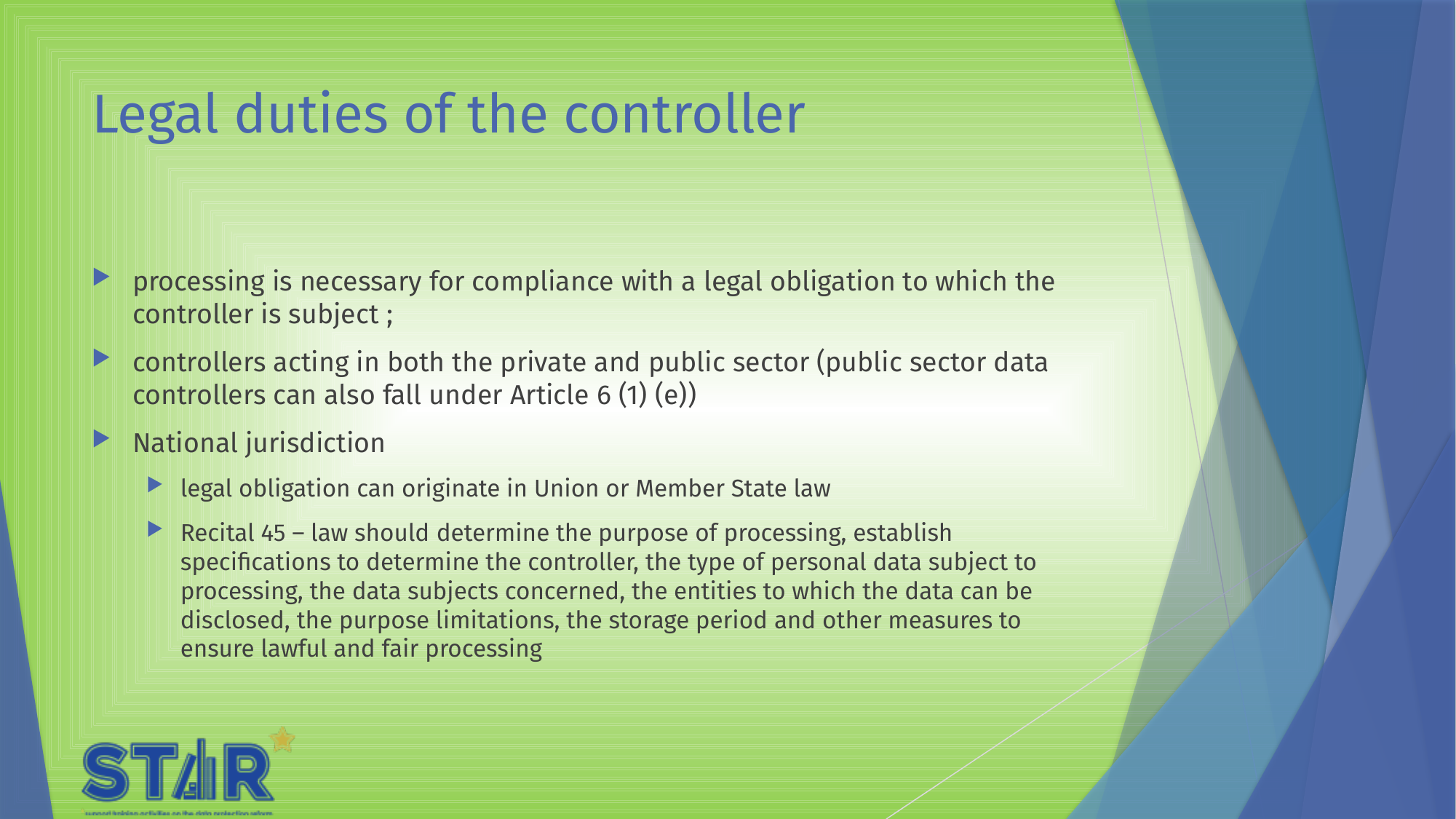

# Legal duties of the controller
processing is necessary for compliance with a legal obligation to which the controller is subject ;
controllers acting in both the private and public sector (public sector data controllers can also fall under Article 6 (1) (e))
National jurisdiction
legal obligation can originate in Union or Member State law
Recital 45 – law should determine the purpose of processing, establish specifications to determine the controller, the type of personal data subject to processing, the data subjects concerned, the entities to which the data can be disclosed, the purpose limitations, the storage period and other measures to ensure lawful and fair processing